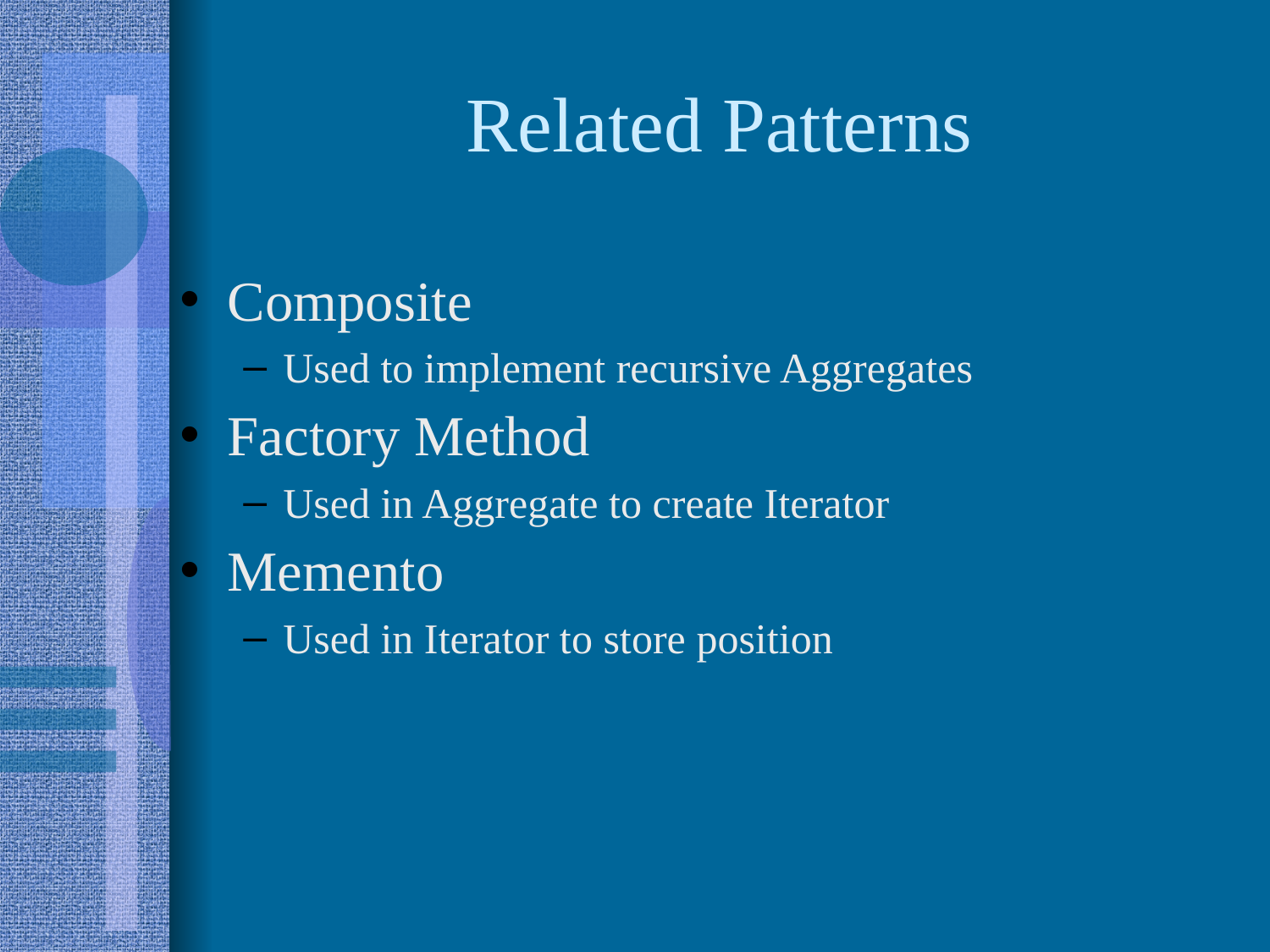

Related Patterns
Composite
Used to implement recursive Aggregates
Factory Method
Used in Aggregate to create Iterator
Memento
Used in Iterator to store position